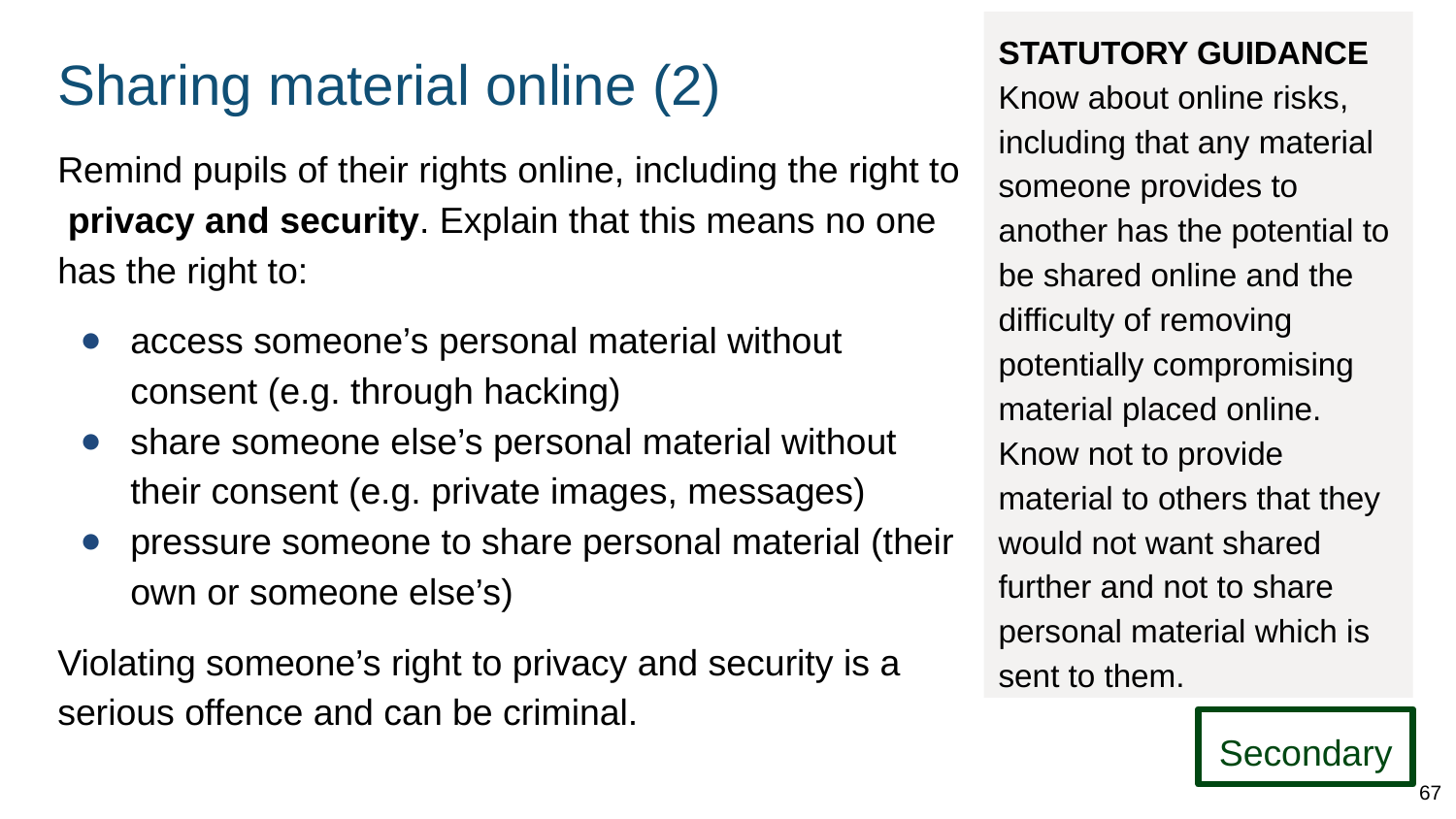

STATUTORY GUIDANCE
Know about online risks, including that any material someone provides to another has the potential to be shared online and the difficulty of removing potentially compromising material placed online.
Know not to provide material to others that they would not want shared further and not to share personal material which is sent to them.

# Sharing material online (2)
Remind pupils of their rights online, including the right to  privacy and security. Explain that this means no one has the right to:
access someone’s personal material without consent (e.g. through hacking)
share someone else’s personal material without their consent (e.g. private images, messages)
pressure someone to share personal material (their own or someone else’s)
Violating someone’s right to privacy and security is a serious offence and can be criminal.

Secondary
67